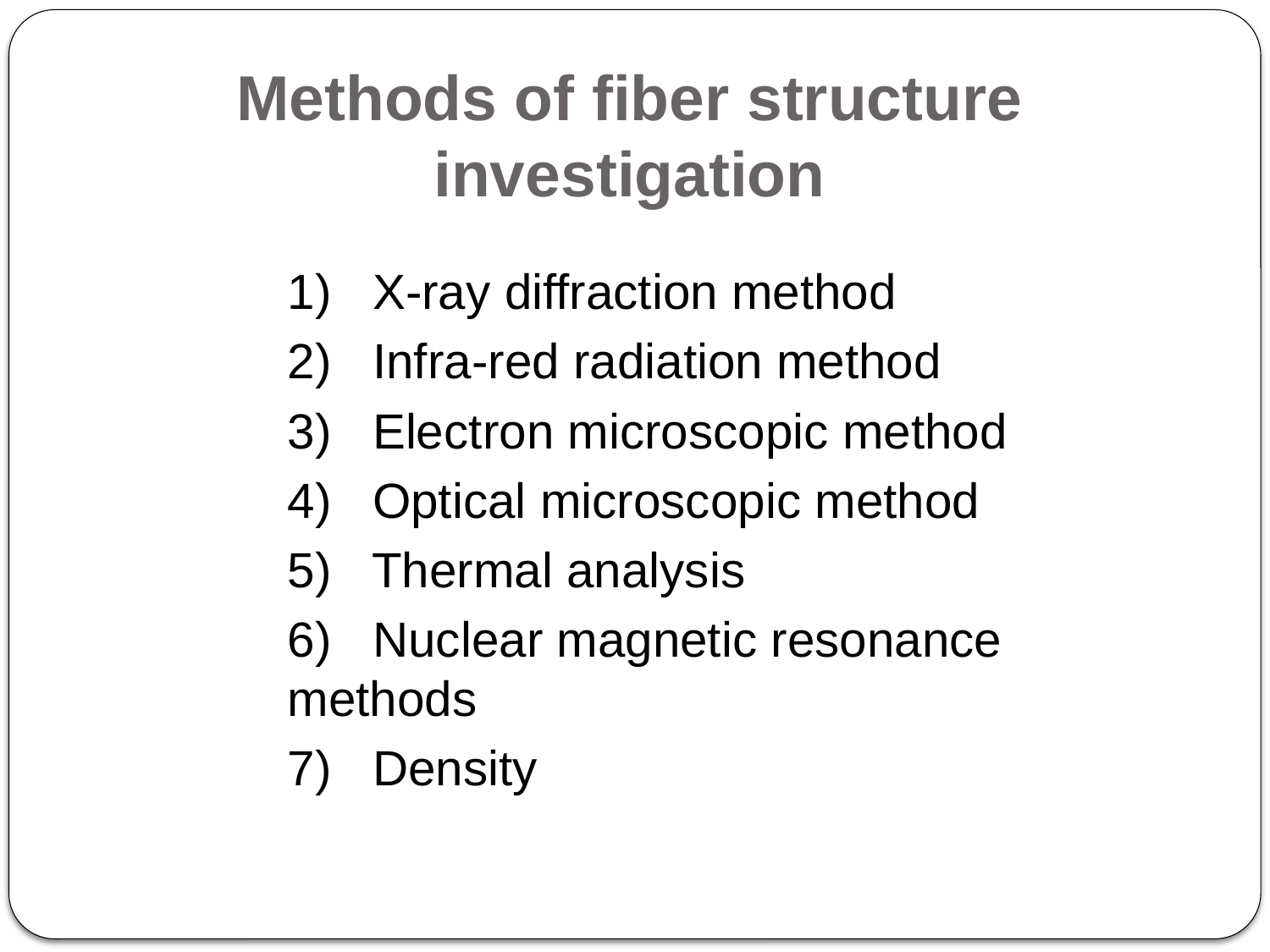

# Methods of fiber structure investigation
1)   X-ray diffraction method
2)   Infra-red radiation method
3)   Electron microscopic method
4)   Optical microscopic method
5)   Thermal analysis
6)   Nuclear magnetic resonance methods
7)   Density